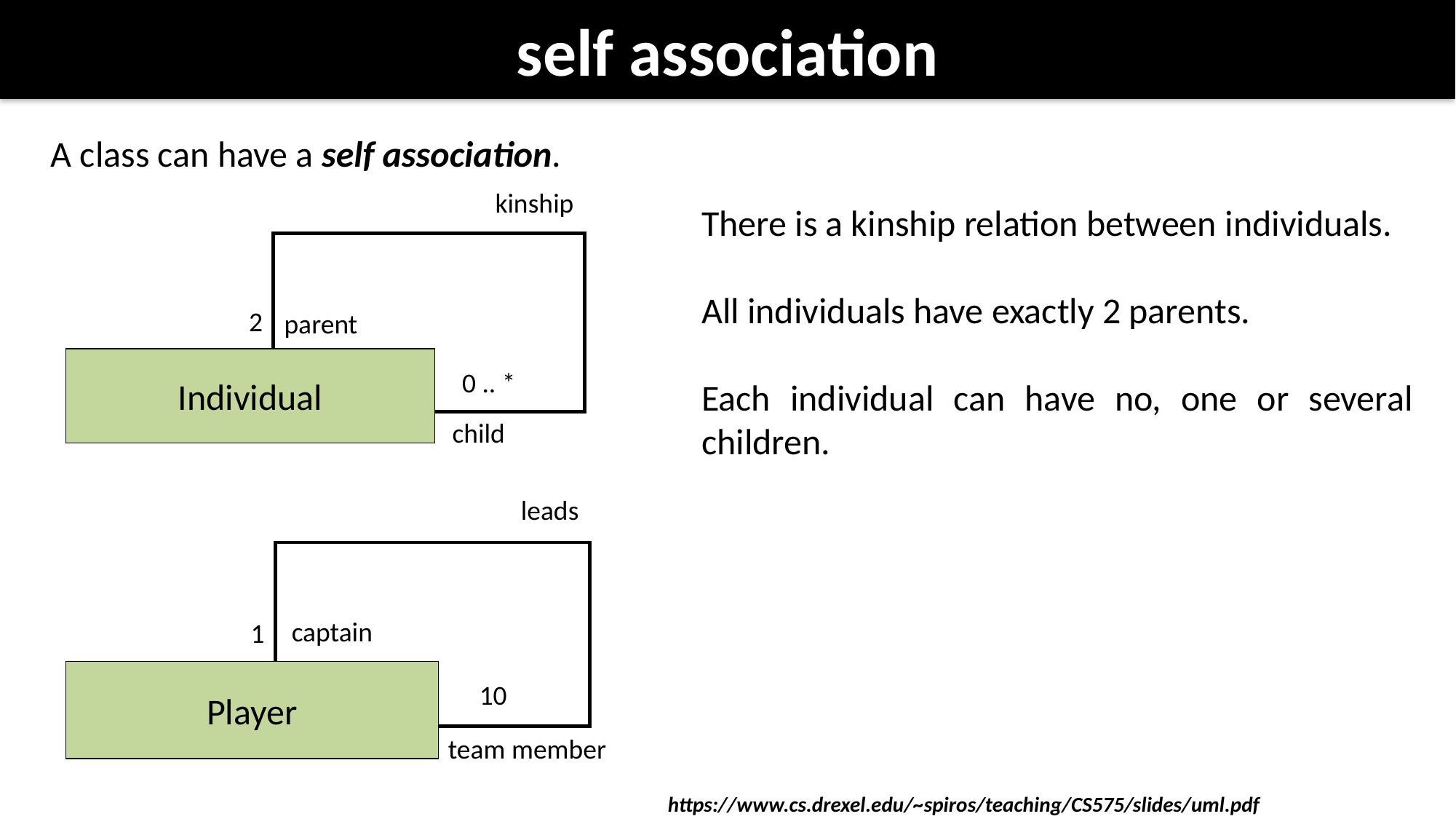

# self association
A class can have a self association.
kinship

2
parent
Individual
0 .. *
child
There is a kinship relation between individuals.

All individuals have exactly 2 parents.

Each individual can have no, one or several children.
leads

captain
1
Player
10
team member
https://www.cs.drexel.edu/~spiros/teaching/CS575/slides/uml.pdf